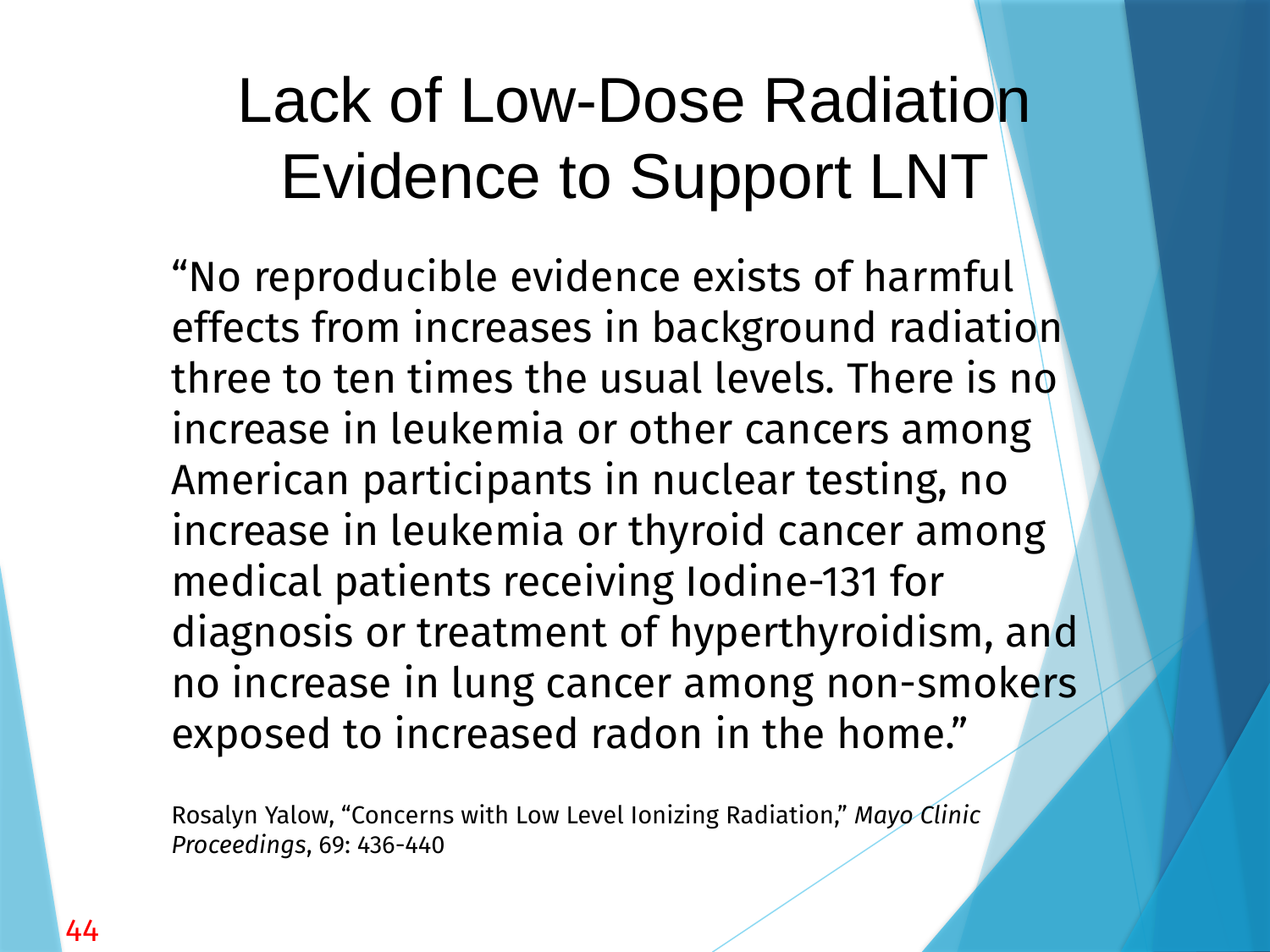

# Lack of Low-Dose Radiation Evidence to Support LNT
“No reproducible evidence exists of harmful effects from increases in background radiation three to ten times the usual levels. There is no increase in leukemia or other cancers among American participants in nuclear testing, no increase in leukemia or thyroid cancer among medical patients receiving Iodine-131 for diagnosis or treatment of hyperthyroidism, and no increase in lung cancer among non-smokers exposed to increased radon in the home.”

Rosalyn Yalow, “Concerns with Low Level Ionizing Radiation,” Mayo Clinic Proceedings, 69: 436-440
44